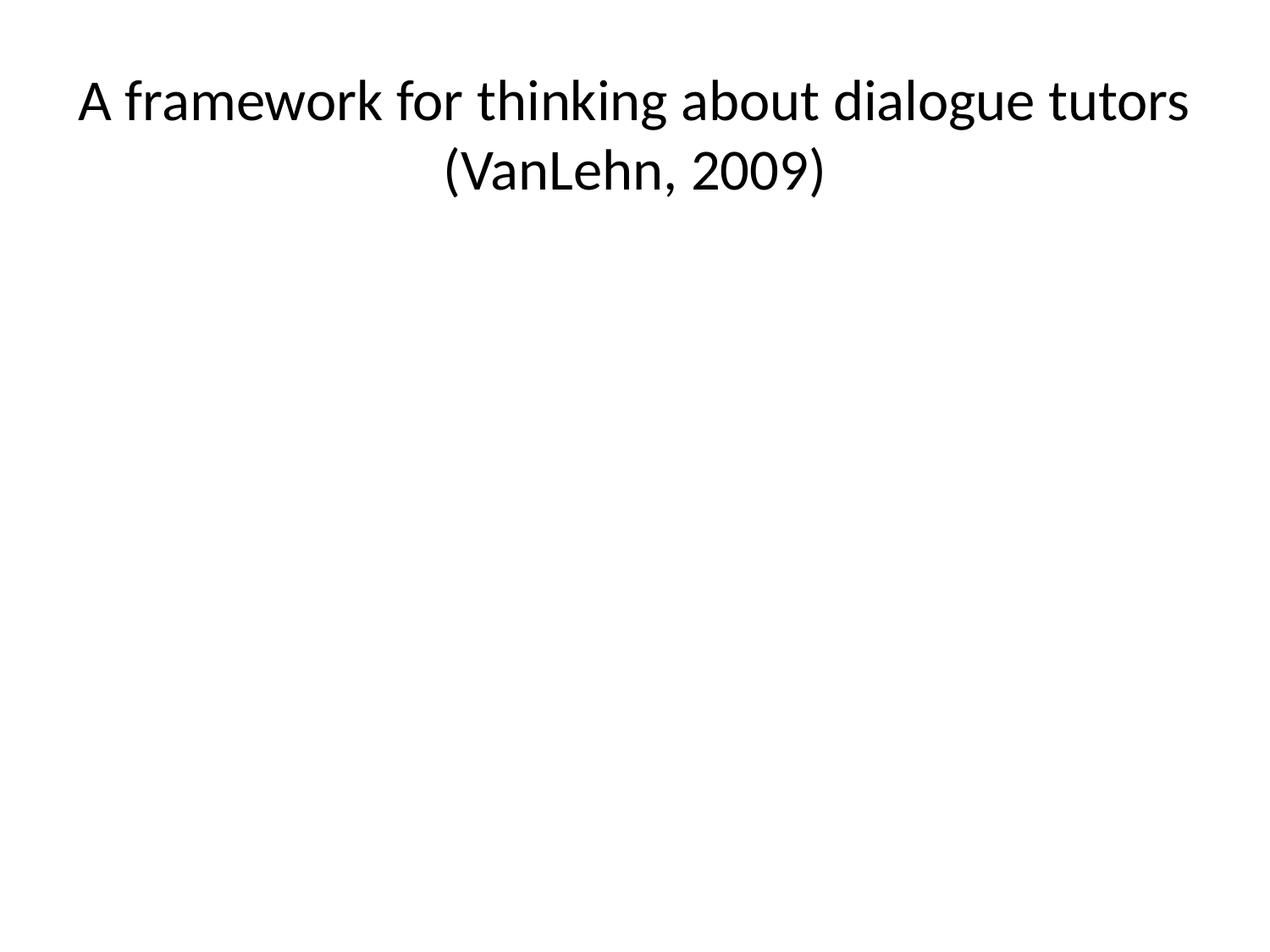

# A framework for thinking about dialogue tutors (VanLehn, 2009)